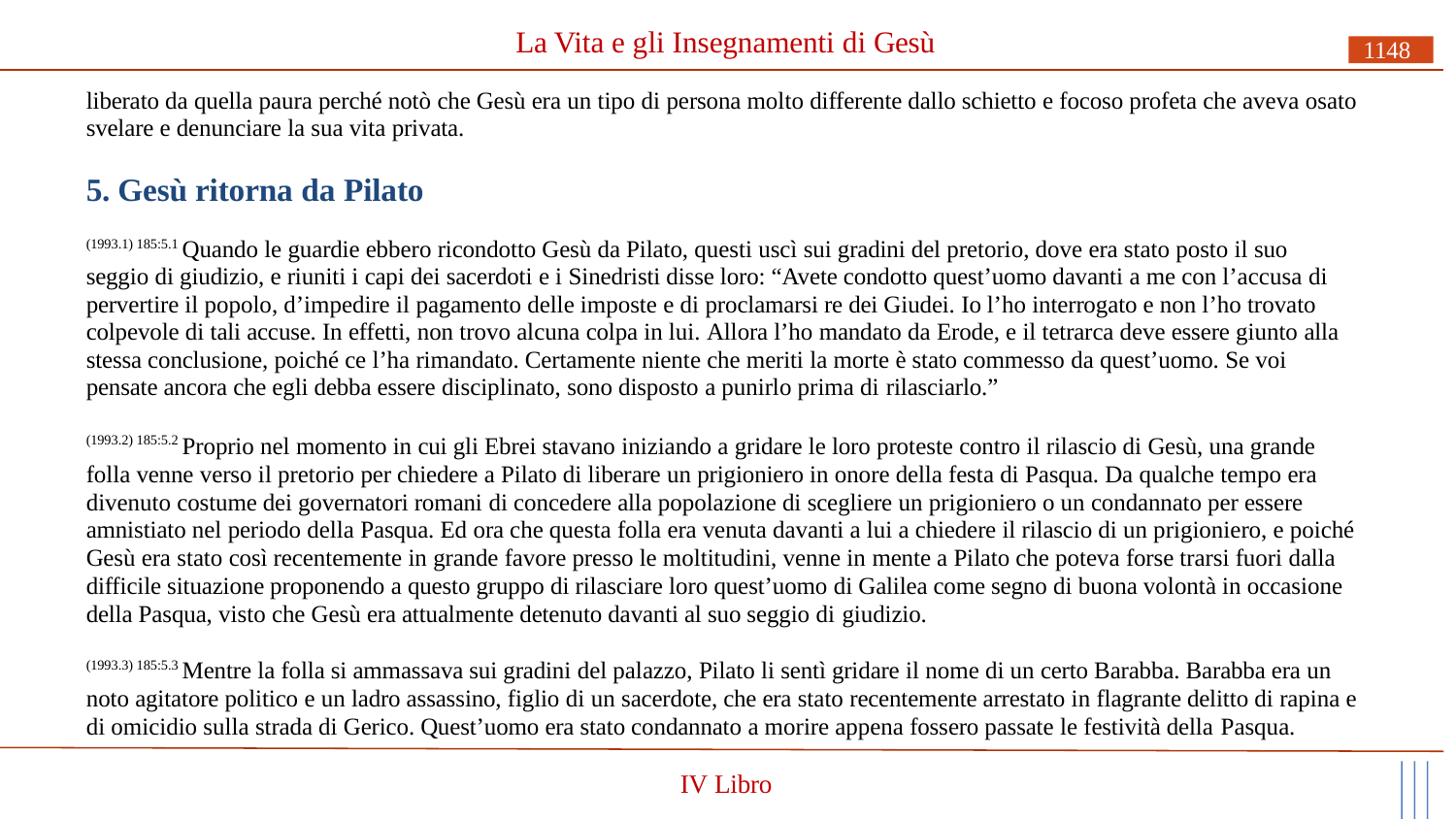

# La Vita e gli Insegnamenti di Gesù
1148

liberato da quella paura perché notò che Gesù era un tipo di persona molto differente dallo schietto e focoso profeta che aveva osato  svelare e denunciare la sua vita privata.

5. Gesù ritorna da Pilato
(1993.1) 185:5.1 Quando le guardie ebbero ricondotto Gesù da Pilato, questi uscì sui gradini del pretorio, dove era stato posto il suo  seggio di giudizio, e riuniti i capi dei sacerdoti e i Sinedristi disse loro: “Avete condotto quest’uomo davanti a me con l’accusa di  pervertire il popolo, d’impedire il pagamento delle imposte e di proclamarsi re dei Giudei. Io l’ho interrogato e non l’ho trovato  colpevole di tali accuse. In effetti, non trovo alcuna colpa in lui. Allora l’ho mandato da Erode, e il tetrarca deve essere giunto alla  stessa conclusione, poiché ce l’ha rimandato. Certamente niente che meriti la morte è stato commesso da quest’uomo. Se voi  pensate ancora che egli debba essere disciplinato, sono disposto a punirlo prima di rilasciarlo.”

(1993.2) 185:5.2 Proprio nel momento in cui gli Ebrei stavano iniziando a gridare le loro proteste contro il rilascio di Gesù, una grande  folla venne verso il pretorio per chiedere a Pilato di liberare un prigioniero in onore della festa di Pasqua. Da qualche tempo era  divenuto costume dei governatori romani di concedere alla popolazione di scegliere un prigioniero o un condannato per essere  amnistiato nel periodo della Pasqua. Ed ora che questa folla era venuta davanti a lui a chiedere il rilascio di un prigioniero, e poiché  Gesù era stato così recentemente in grande favore presso le moltitudini, venne in mente a Pilato che poteva forse trarsi fuori dalla  difficile situazione proponendo a questo gruppo di rilasciare loro quest’uomo di Galilea come segno di buona volontà in occasione  della Pasqua, visto che Gesù era attualmente detenuto davanti al suo seggio di giudizio.

(1993.3) 185:5.3 Mentre la folla si ammassava sui gradini del palazzo, Pilato li sentì gridare il nome di un certo Barabba. Barabba era un  noto agitatore politico e un ladro assassino, figlio di un sacerdote, che era stato recentemente arrestato in flagrante delitto di rapina e  di omicidio sulla strada di Gerico. Quest’uomo era stato condannato a morire appena fossero passate le festività della Pasqua.

IV Libro